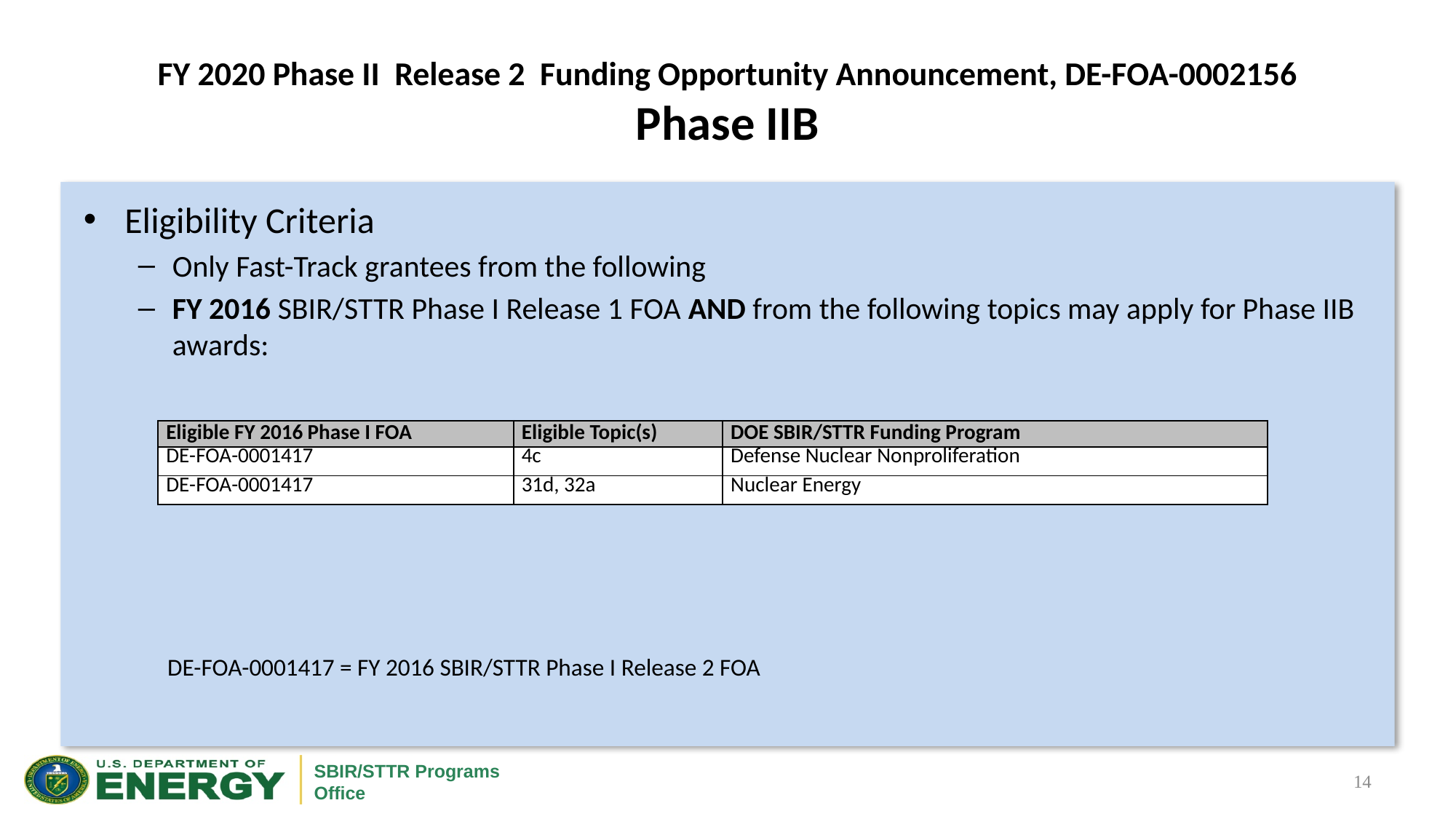

# FY 2020 Phase II  Release 2  Funding Opportunity Announcement, DE-FOA-0002156 Phase IIB
Eligibility Criteria
Only Fast-Track grantees from the following
FY 2016 SBIR/STTR Phase I Release 1 FOA AND from the following topics may apply for Phase IIB awards:

| Eligible FY 2016 Phase I FOA | Eligible Topic(s) | DOE SBIR/STTR Funding Program |
| --- | --- | --- |
| DE-FOA-0001417 | 4c | Defense Nuclear Nonproliferation |
| DE-FOA-0001417 | 31d, 32a | Nuclear Energy |
DE-FOA-0001417 = FY 2016 SBIR/STTR Phase I Release 2 FOA
14